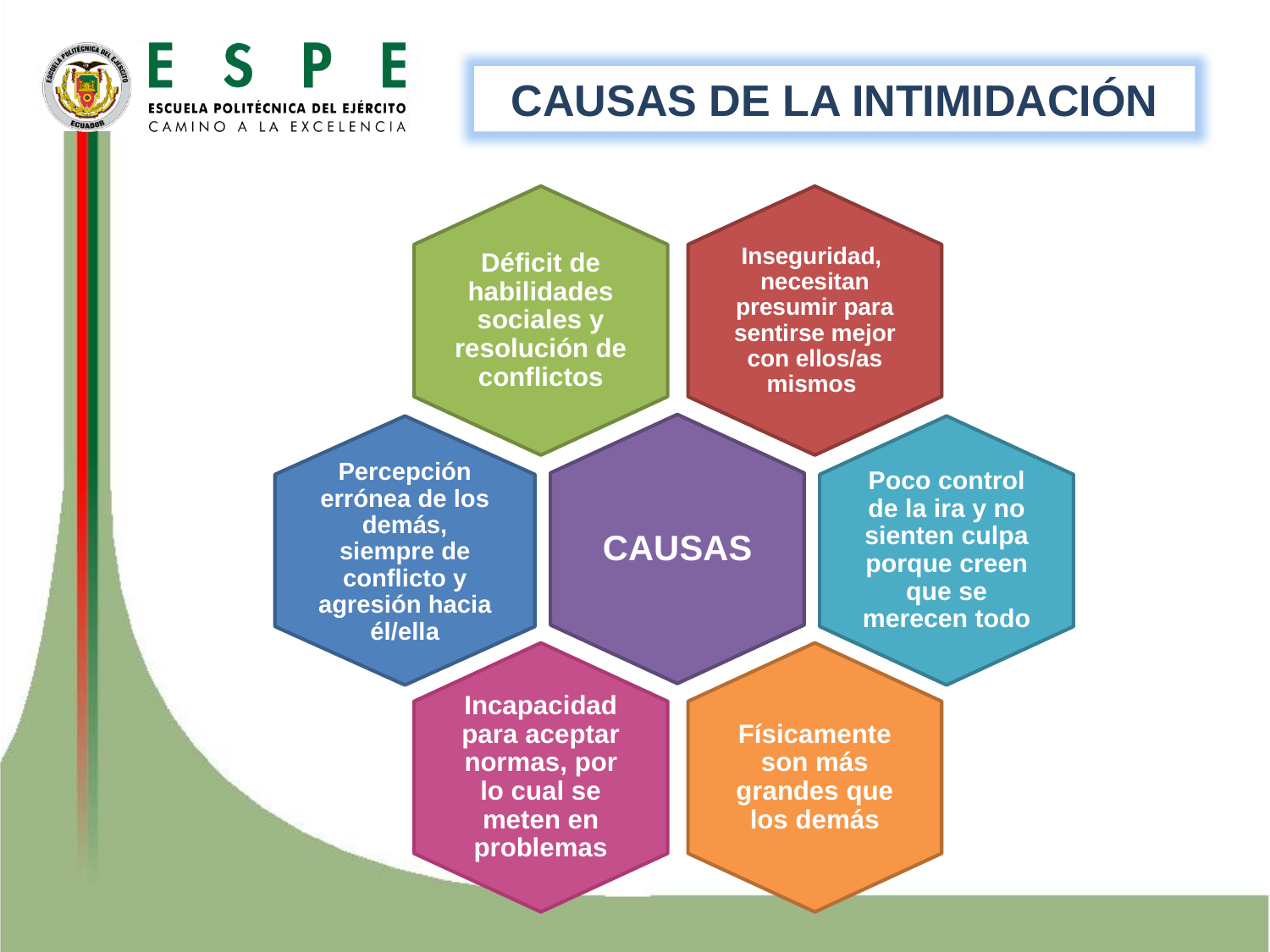

CAUSAS DE LA INTIMIDACIÓN
Déficit de habilidades sociales y resolución de conflictos
Inseguridad,  necesitan presumir para sentirse mejor con ellos/as mismos

CAUSAS
Poco control de la ira y no sienten culpa porque creen que se merecen todo

Físicamente son más grandes que los demás
Incapacidad para aceptar normas, por lo cual se meten en problemas

Percepción errónea de los demás, siempre de conflicto y agresión hacia él/ella